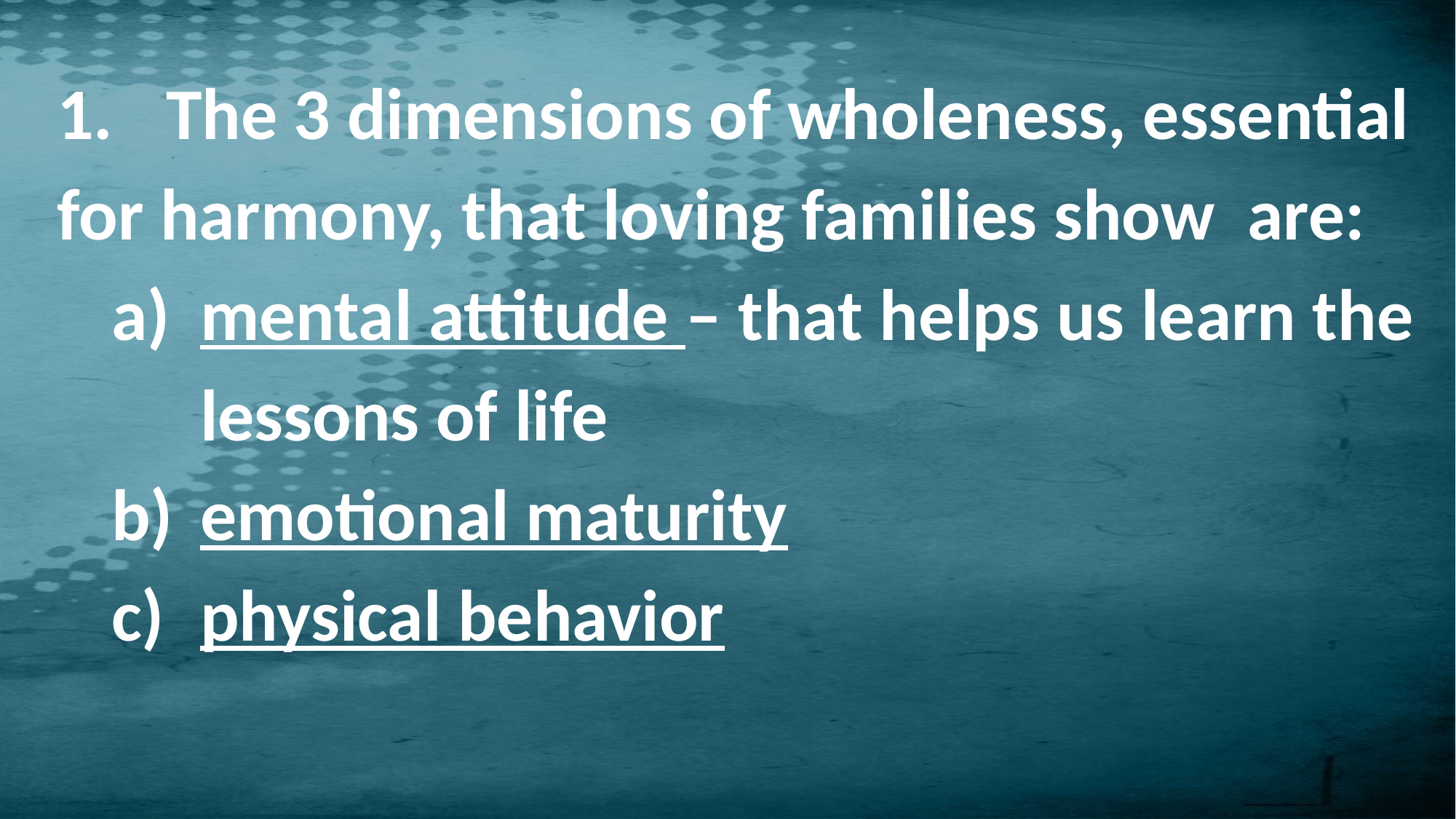

1.  	The 3 dimensions of wholeness, essential for harmony, that loving families show  are:
mental attitude – that helps us learn the lessons of life
emotional maturity
physical behavior